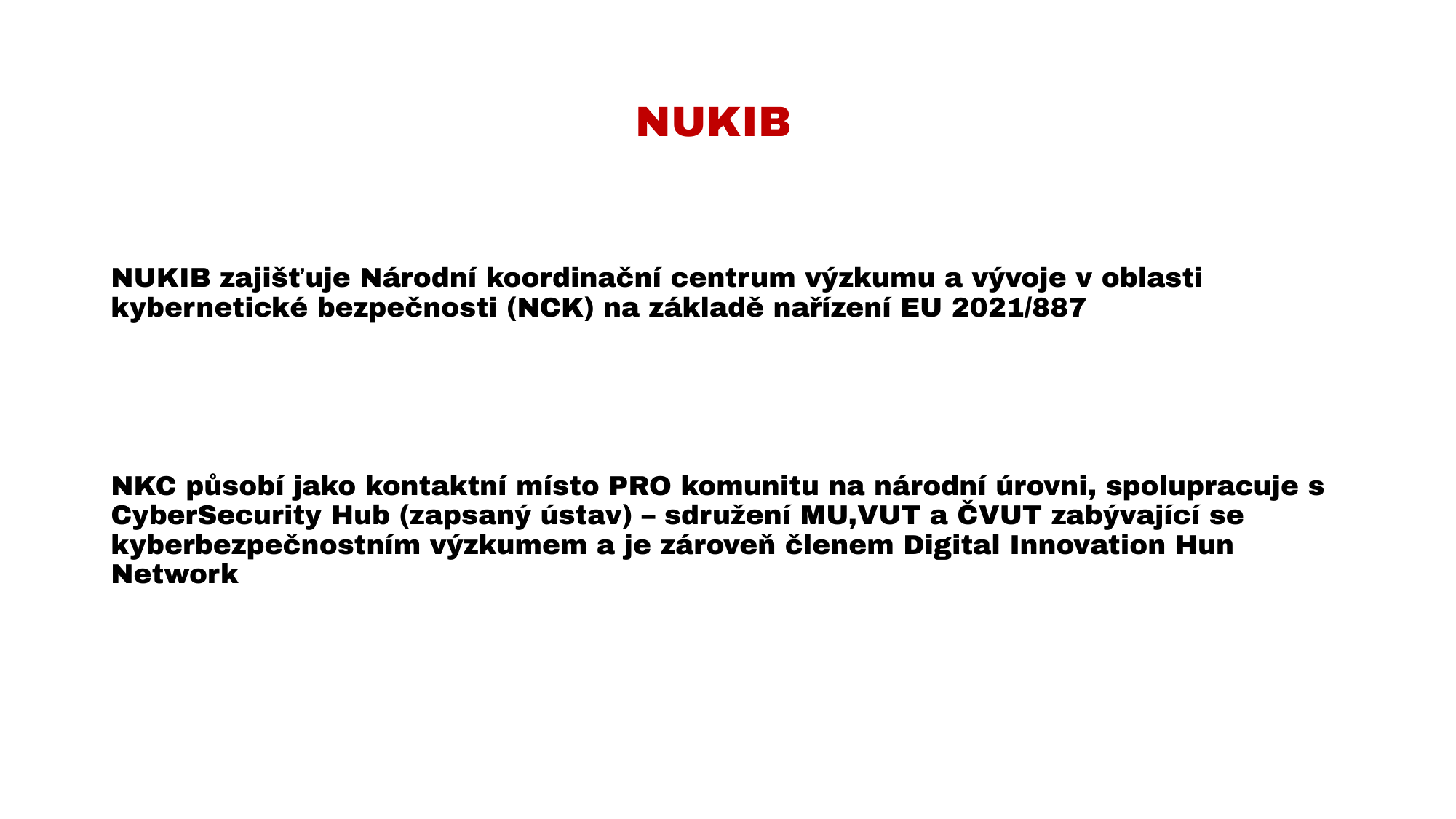

# NUKIB
NUKIB zajišťuje Národní koordinační centrum výzkumu a vývoje v oblasti kybernetické bezpečnosti (NCK) na základě nařízení EU 2021/887

NKC působí jako kontaktní místo PRO komunitu na národní úrovni, spolupracuje s CyberSecurity Hub (zapsaný ústav) – sdružení MU,VUT a ČVUT zabývající se kyberbezpečnostním výzkumem a je zároveň členem Digital Innovation Hun Network